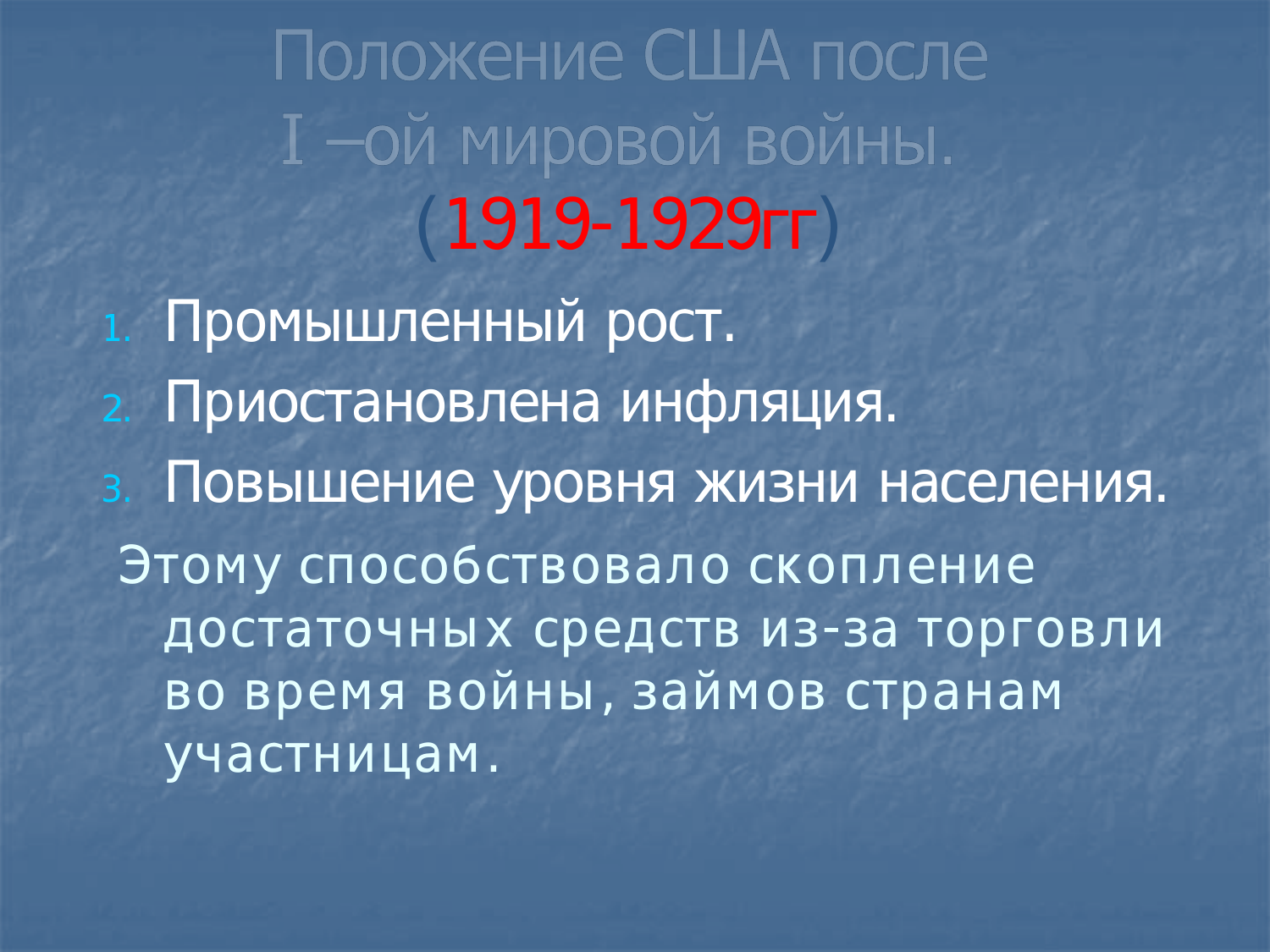

Положение США после
I –ой мировой войны.
(1919-1929гг)
Промышленный рост.
Приостановлена инфляция.
Повышение уровня жизни населения.
 Этому способствовало скопление достаточных средств из-за торговли во время войны, займов странам участницам.